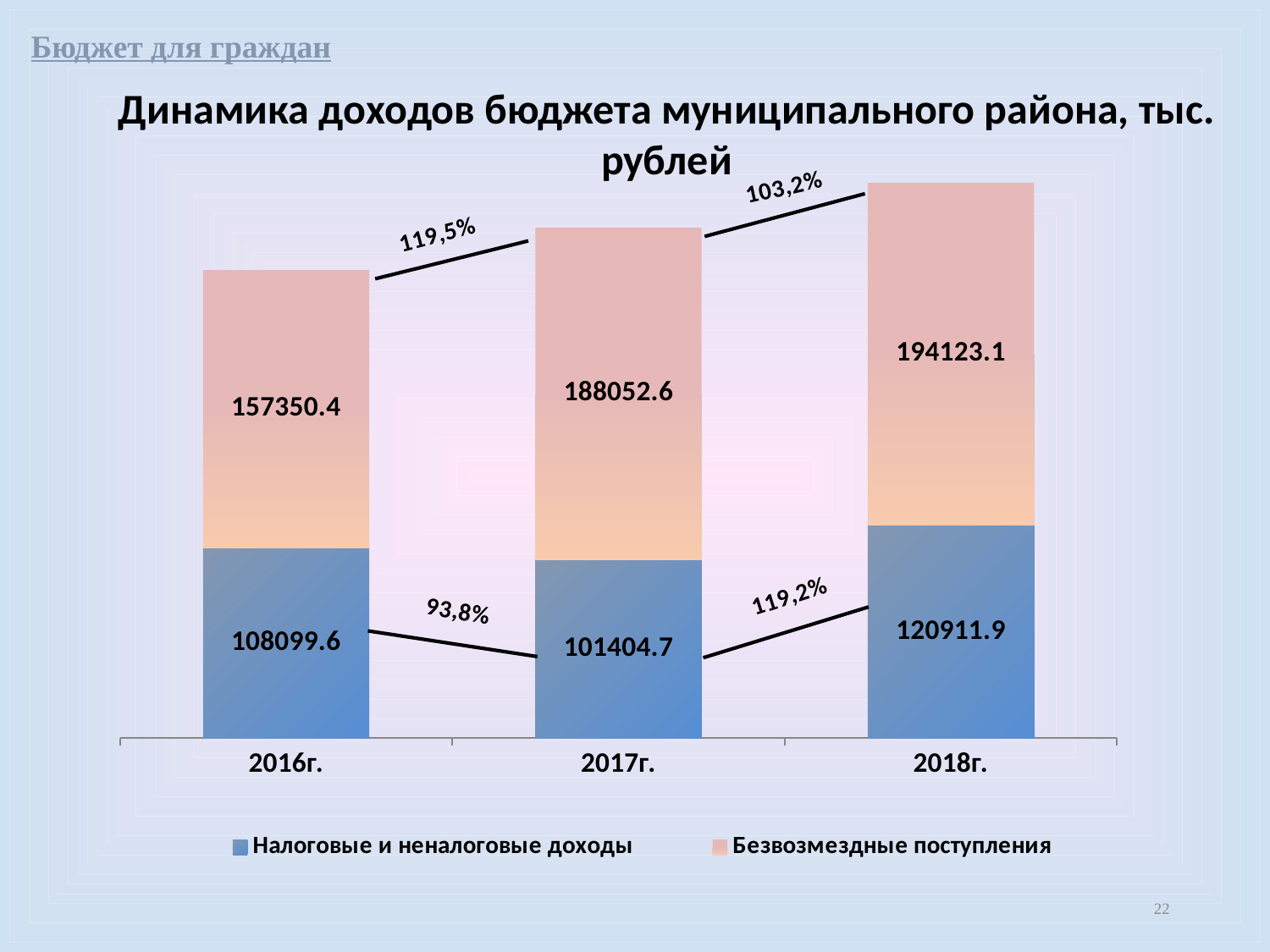

Бюджет для граждан
Динамика доходов бюджета муниципального района, тыс. рублей

### Chart

| Category | Налоговые и неналоговые доходы | Безвозмездные поступления |
|---|---|---|
| 2016г. | 108099.6 | 157350.4 |
| 2017г. | 101404.7 | 188052.6 |
| 2018г. | 120911.9 | 194123.1 |
22